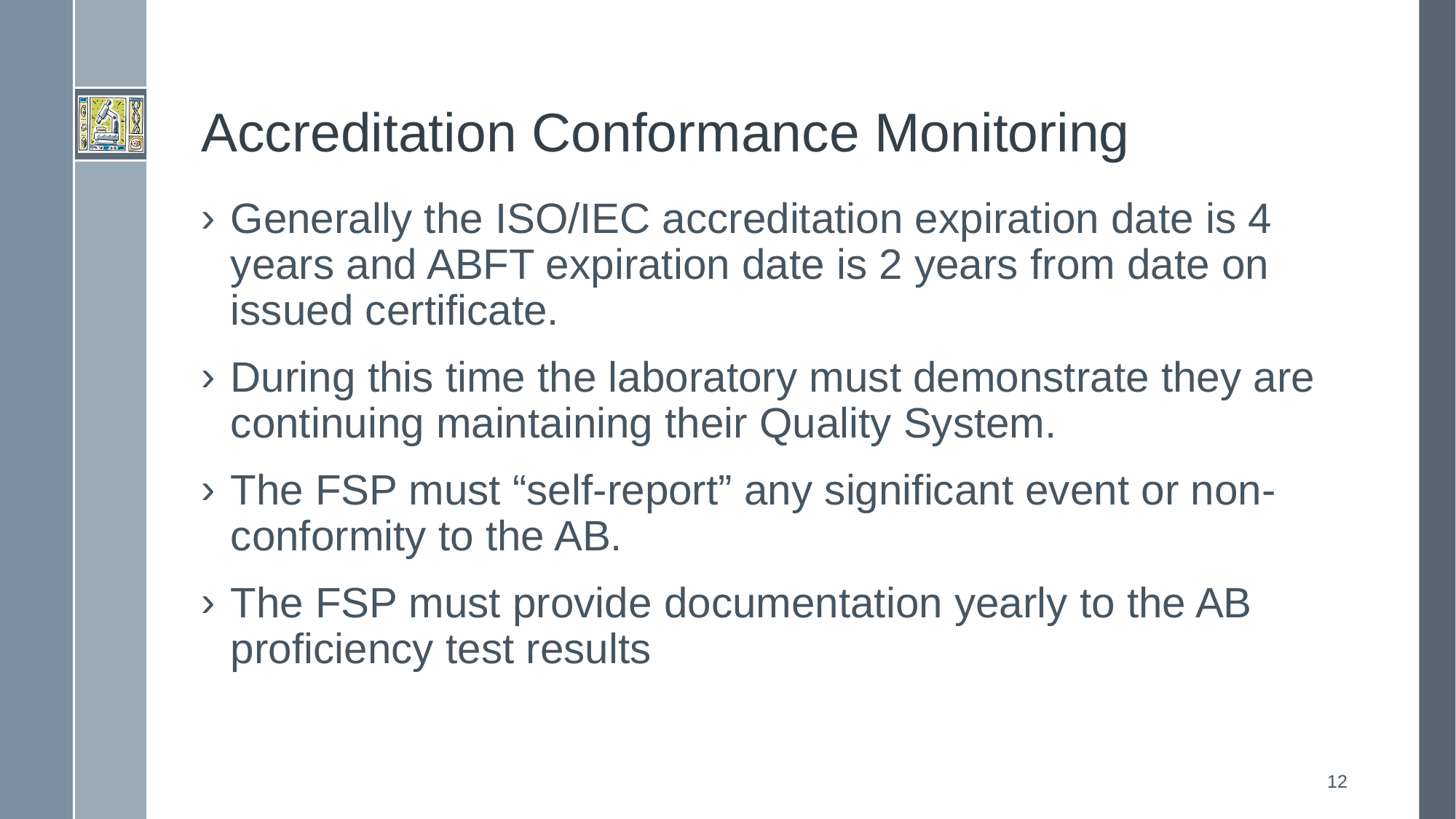

# Accreditation Conformance Monitoring
Generally the ISO/IEC accreditation expiration date is 4 years and ABFT expiration date is 2 years from date on issued certificate.
During this time the laboratory must demonstrate they are continuing maintaining their Quality System.
The FSP must “self-report” any significant event or non-conformity to the AB.
The FSP must provide documentation yearly to the AB proficiency test results

12